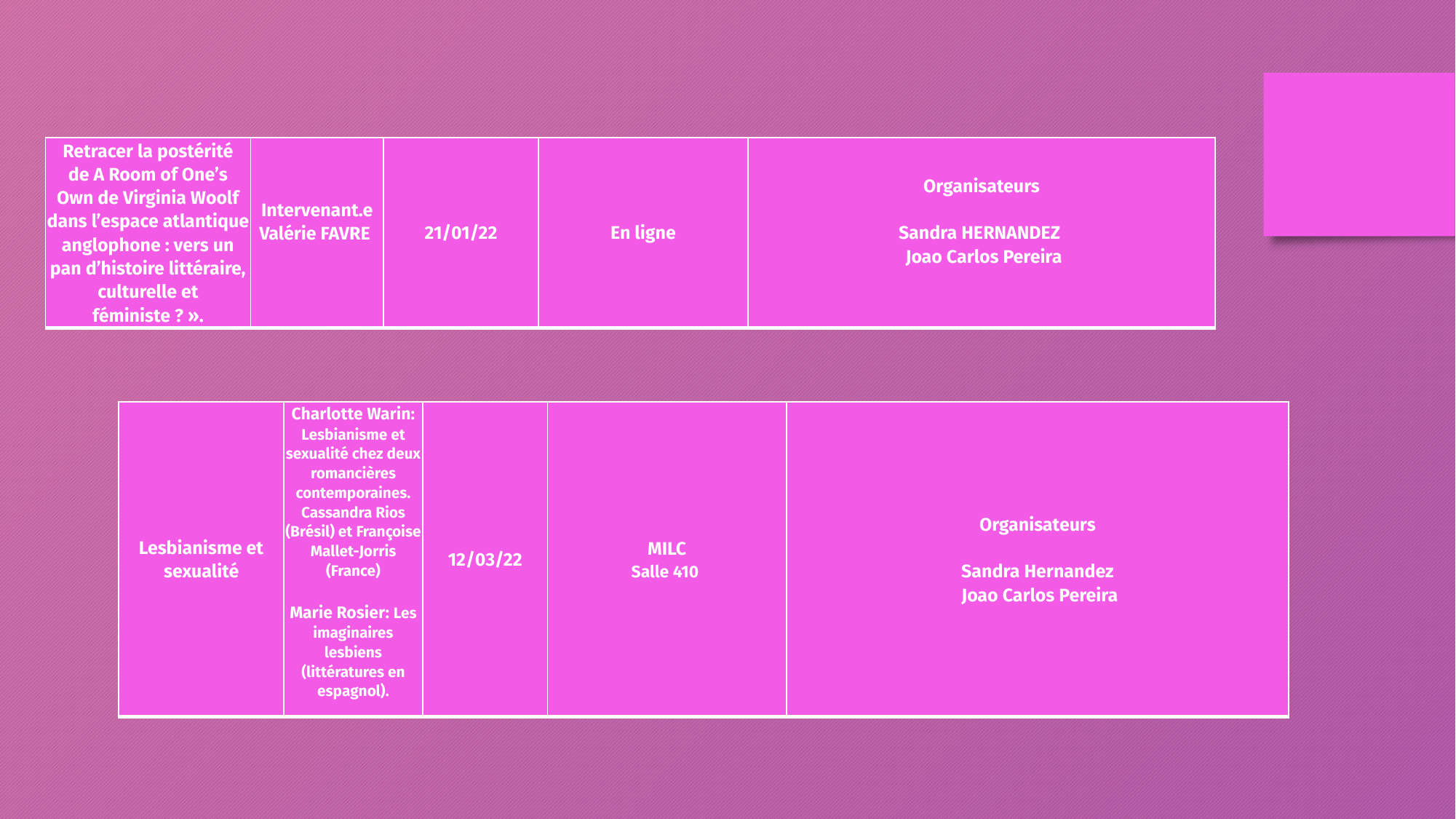

| Retracer la postérité de A Room of One’s Own de Virginia Woolf dans l’espace atlantique anglophone : vers un pan d’histoire littéraire, culturelle et féministe ? ». | Intervenant.e Valérie FAVRE | 21/01/22 | En ligne | Organisateurs Sandra HERNANDEZ Joao Carlos Pereira |
| --- | --- | --- | --- | --- |
| Lesbianisme et sexualité | Charlotte Warin: Lesbianisme et sexualité chez deux romancières contemporaines. Cassandra Rios (Brésil) et Françoise Mallet-Jorris (France) Marie Rosier: Les imaginaires lesbiens (littératures en espagnol). | 12/03/22 | MILC Salle 410 | Organisateurs Sandra Hernandez Joao Carlos Pereira |
| --- | --- | --- | --- | --- |